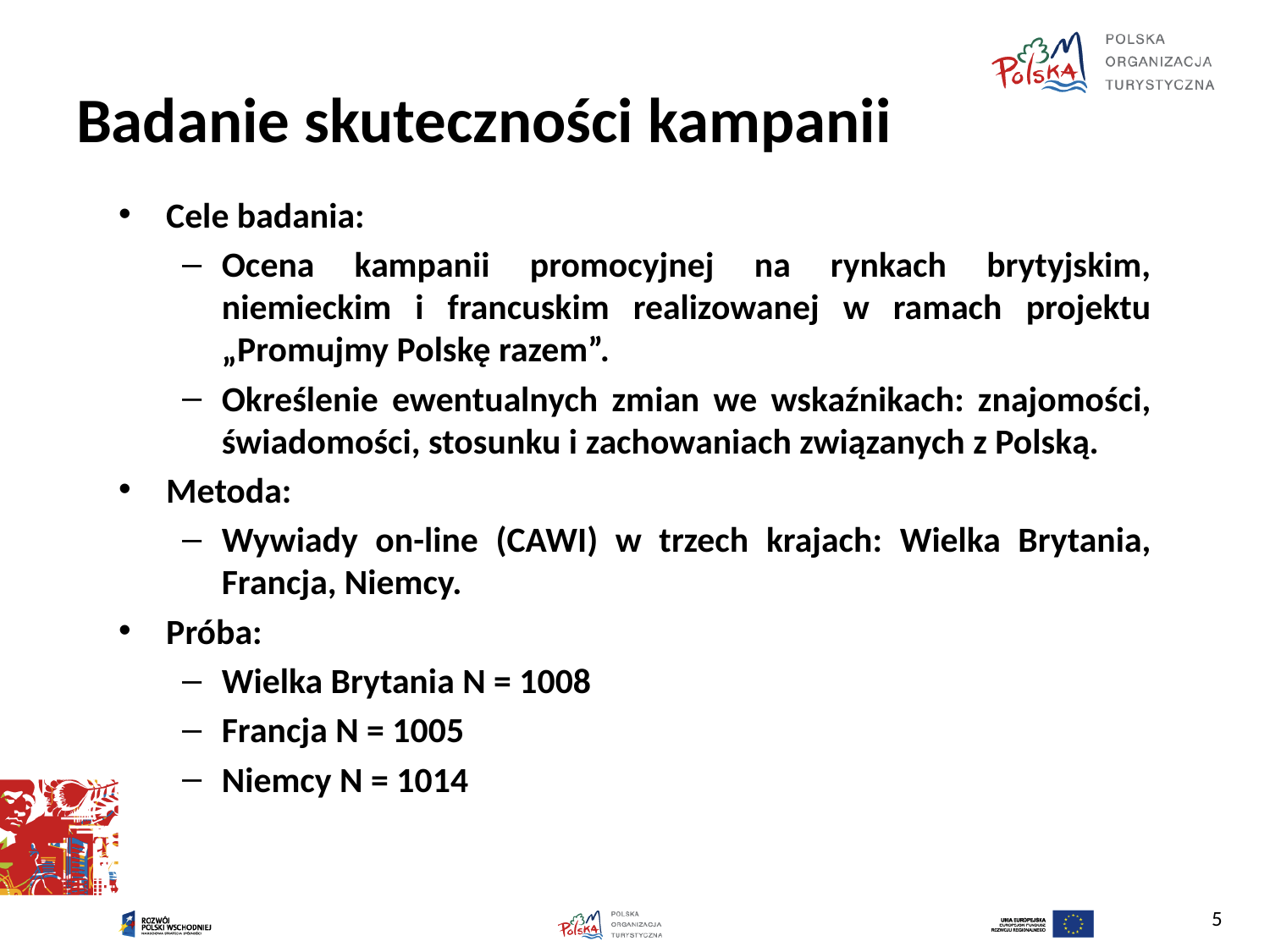

Badanie skuteczności kampanii
Cele badania:
Ocena kampanii promocyjnej na rynkach brytyjskim, niemieckim i francuskim realizowanej w ramach projektu „Promujmy Polskę razem”.
Określenie ewentualnych zmian we wskaźnikach: znajomości, świadomości, stosunku i zachowaniach związanych z Polską.
Metoda:
Wywiady on-line (CAWI) w trzech krajach: Wielka Brytania, Francja, Niemcy.
Próba:
Wielka Brytania N = 1008
Francja N = 1005
Niemcy N = 1014

5